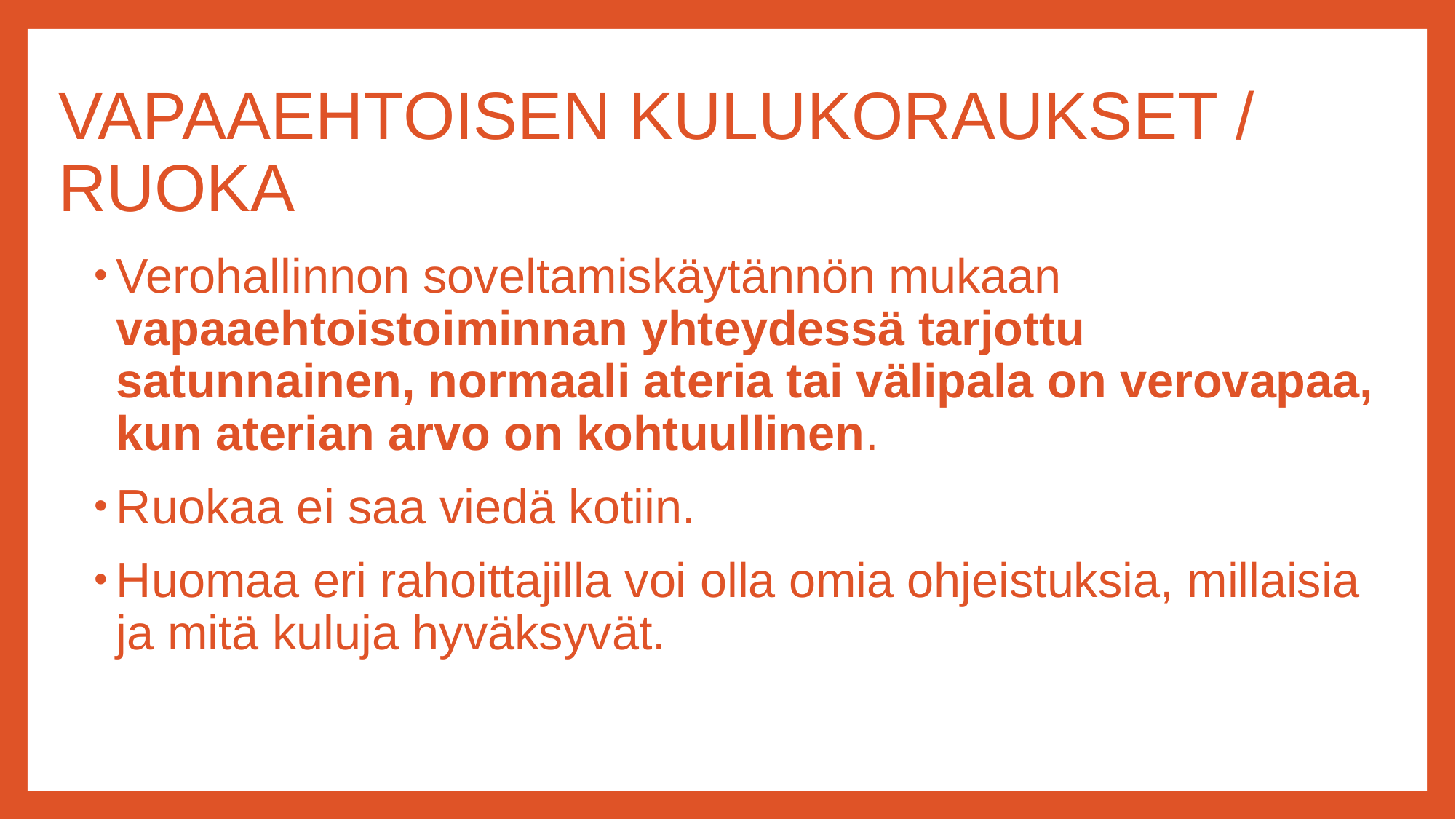

# VAPAAEHTOISEN KULUKORAUKSET / RUOKA
Verohallinnon soveltamiskäytännön mukaan vapaaehtoistoiminnan yhteydessä tarjottu satunnainen, normaali ateria tai välipala on verovapaa, kun aterian arvo on kohtuullinen.
Ruokaa ei saa viedä kotiin.
Huomaa eri rahoittajilla voi olla omia ohjeistuksia, millaisia ja mitä kuluja hyväksyvät.